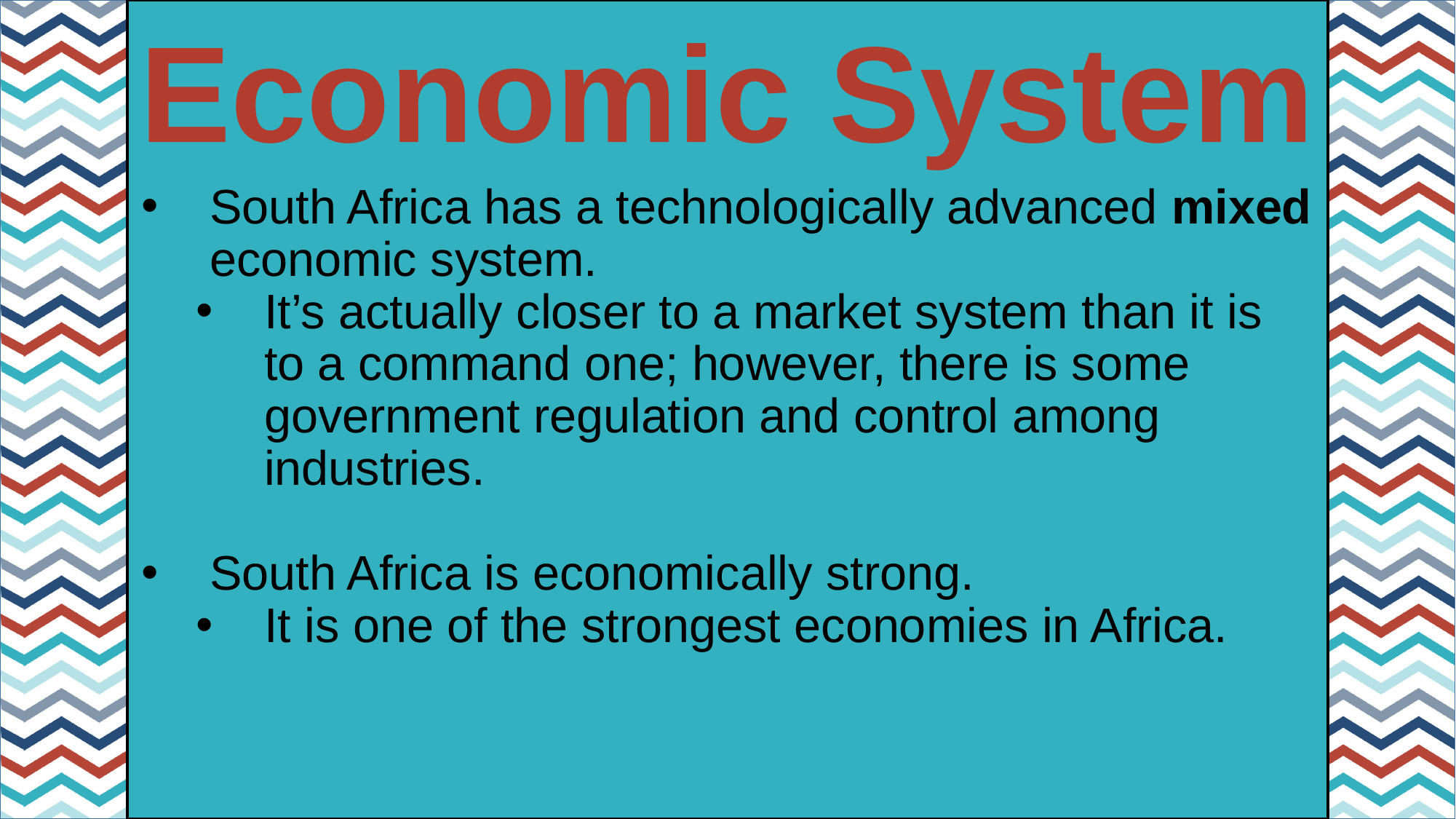

Economic System

#
South Africa has a technologically advanced mixed economic system.
It’s actually closer to a market system than it is to a command one; however, there is some government regulation and control among industries.

South Africa is economically strong.
It is one of the strongest economies in Africa.